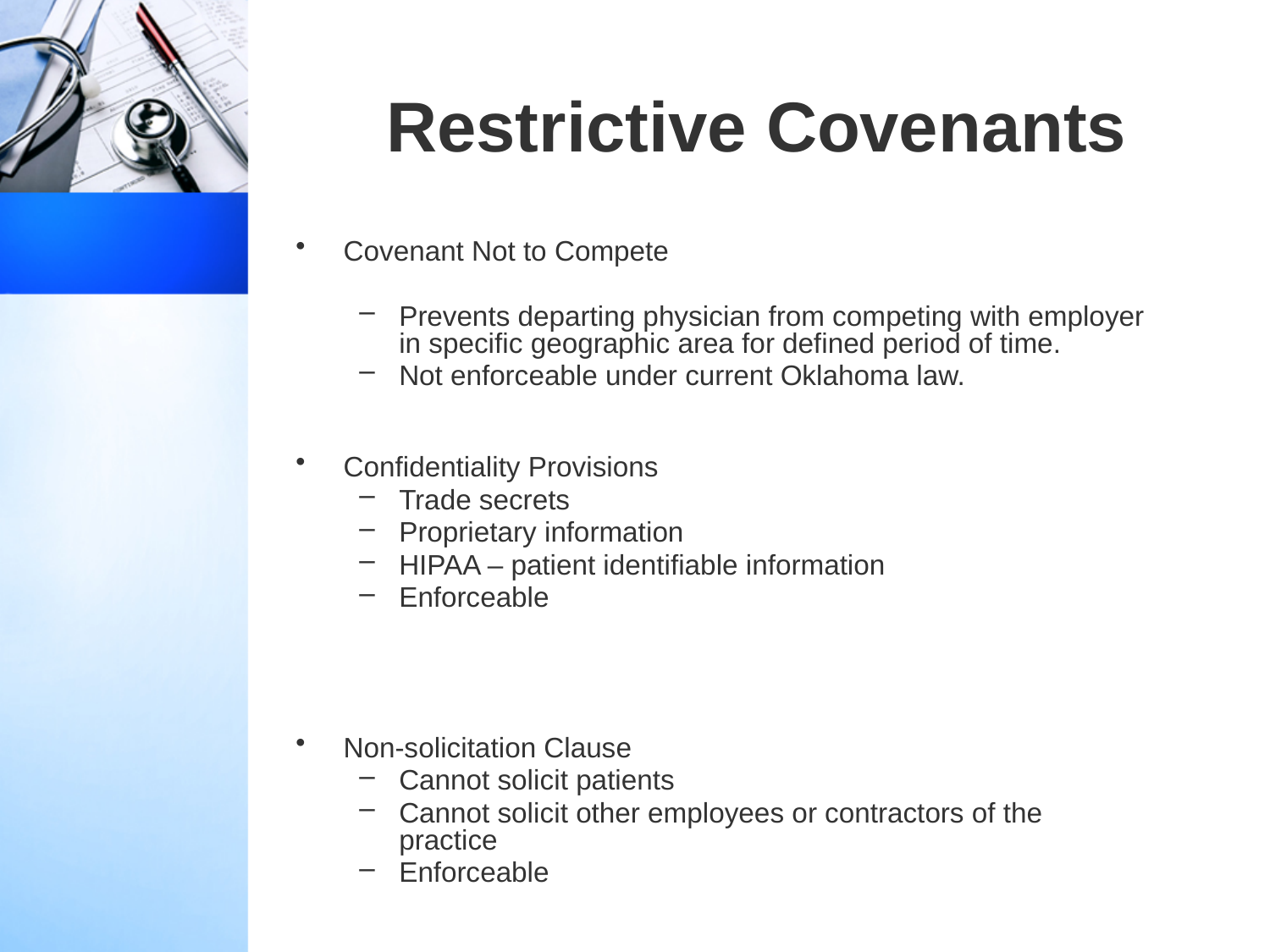

# Restrictive Covenants
Covenant Not to Compete

Prevents departing physician from competing with employer in specific geographic area for defined period of time.
Not enforceable under current Oklahoma law.

Confidentiality Provisions
Trade secrets
Proprietary information
HIPAA – patient identifiable information
Enforceable

Non-solicitation Clause
Cannot solicit patients
Cannot solicit other employees or contractors of the practice
Enforceable